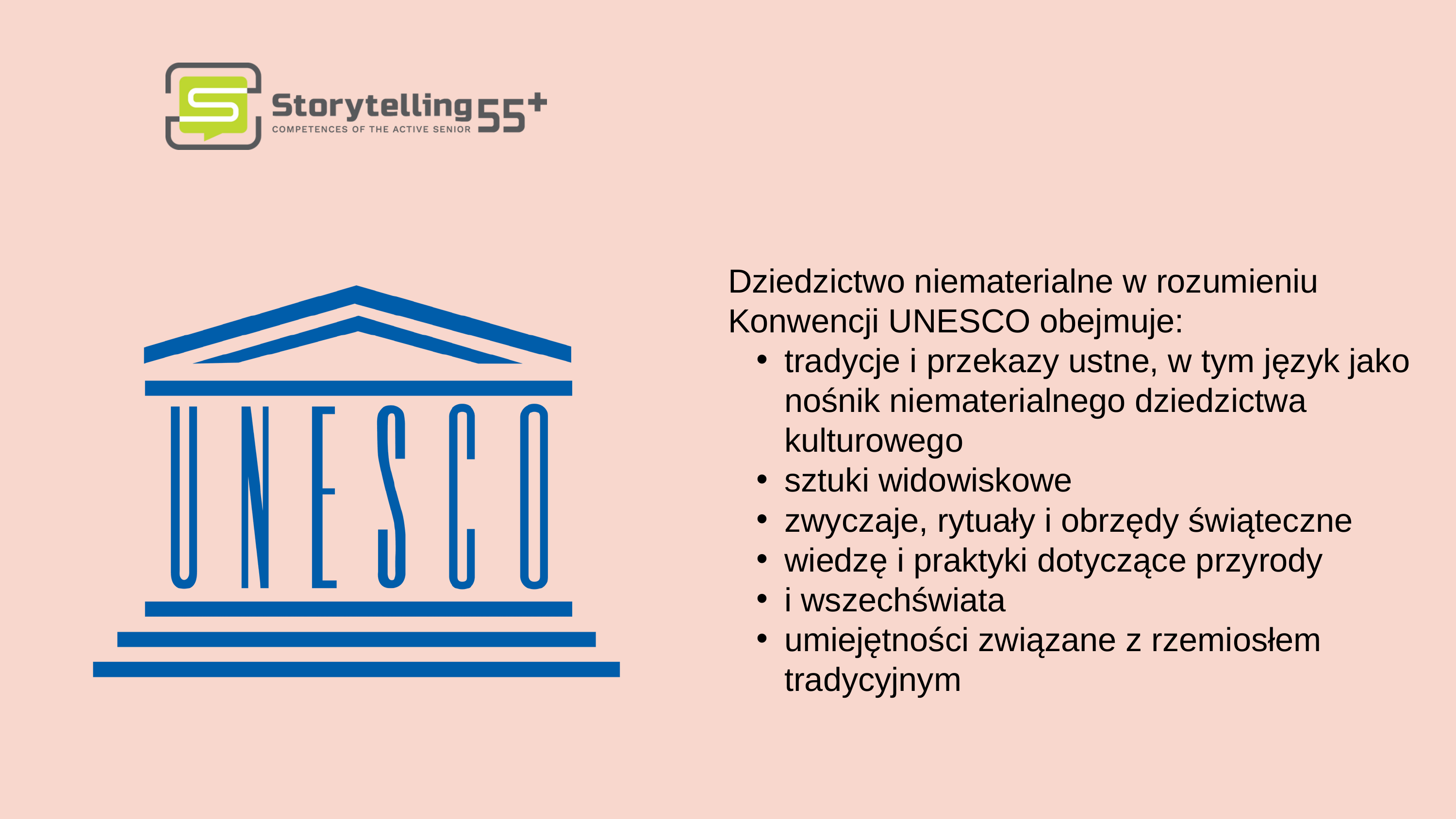

Dziedzictwo niematerialne w rozumieniu Konwencji UNESCO obejmuje:
tradycje i przekazy ustne, w tym język jako nośnik niematerialnego dziedzictwa kulturowego
sztuki widowiskowe
zwyczaje, rytuały i obrzędy świąteczne
wiedzę i praktyki dotyczące przyrody
i wszechświata
umiejętności związane z rzemiosłem tradycyjnym